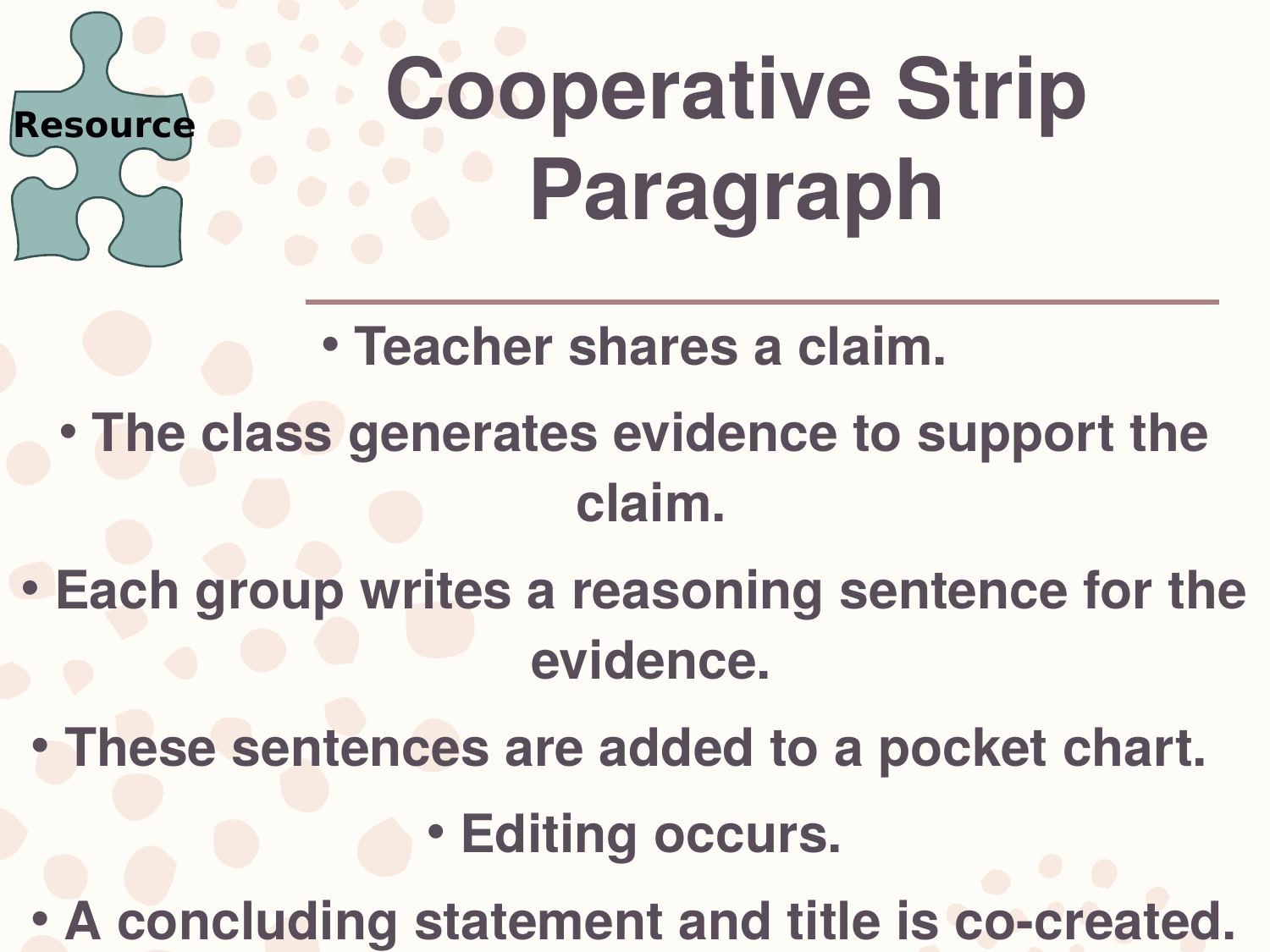

Resource
# Cooperative Strip Paragraph
Teacher shares a claim.
The class generates evidence to support the claim.
Each group writes a reasoning sentence for the evidence.
These sentences are added to a pocket chart.
Editing occurs.
A concluding statement and title is co-created.